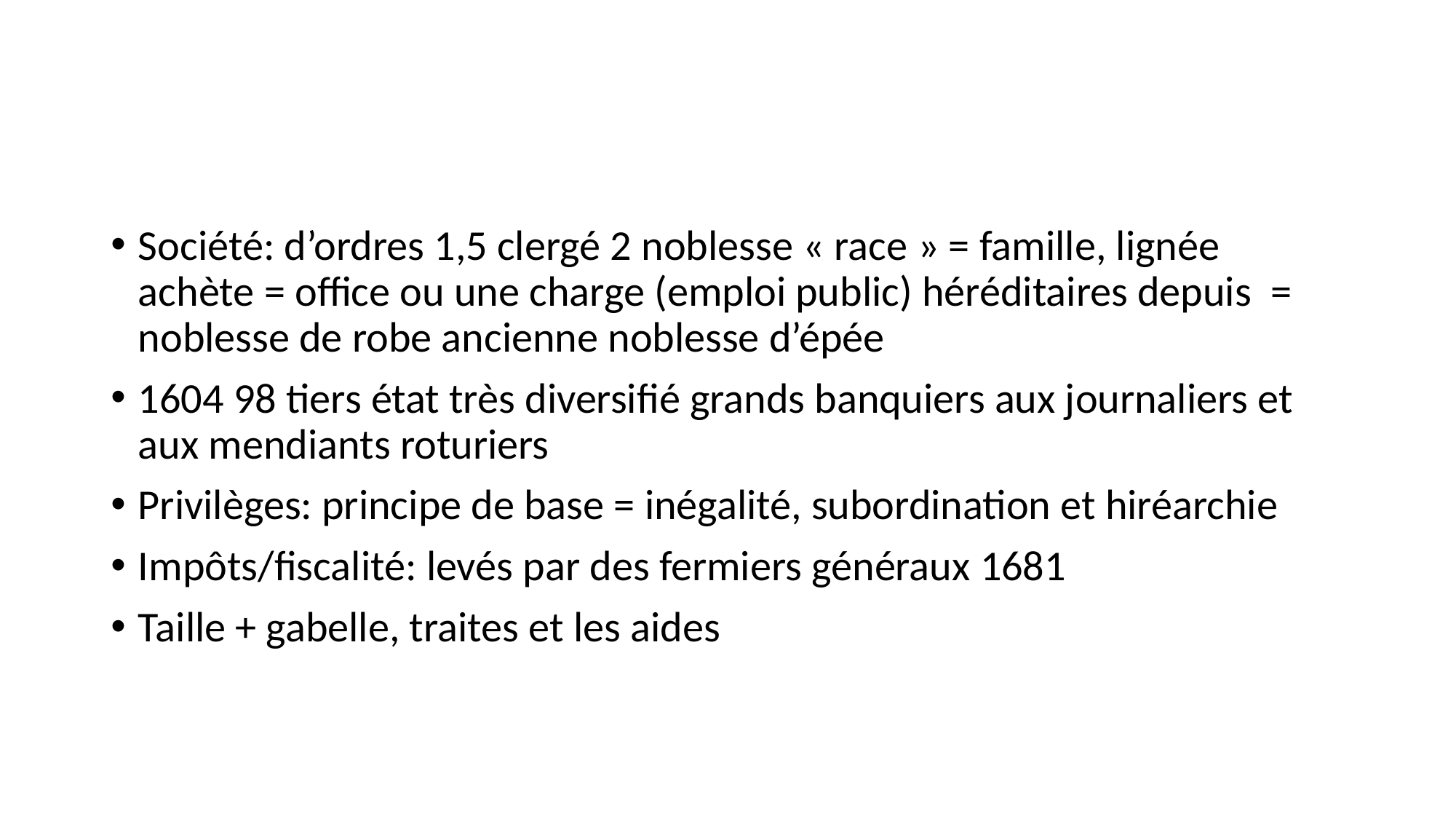

#
Société: d’ordres 1,5 clergé 2 noblesse « race » = famille, lignée achète = office ou une charge (emploi public) héréditaires depuis  = noblesse de robe ancienne noblesse d’épée
1604 98 tiers état très diversifié grands banquiers aux journaliers et aux mendiants roturiers
Privilèges: principe de base = inégalité, subordination et hiréarchie
Impôts/fiscalité: levés par des fermiers généraux 1681
Taille + gabelle, traites et les aides